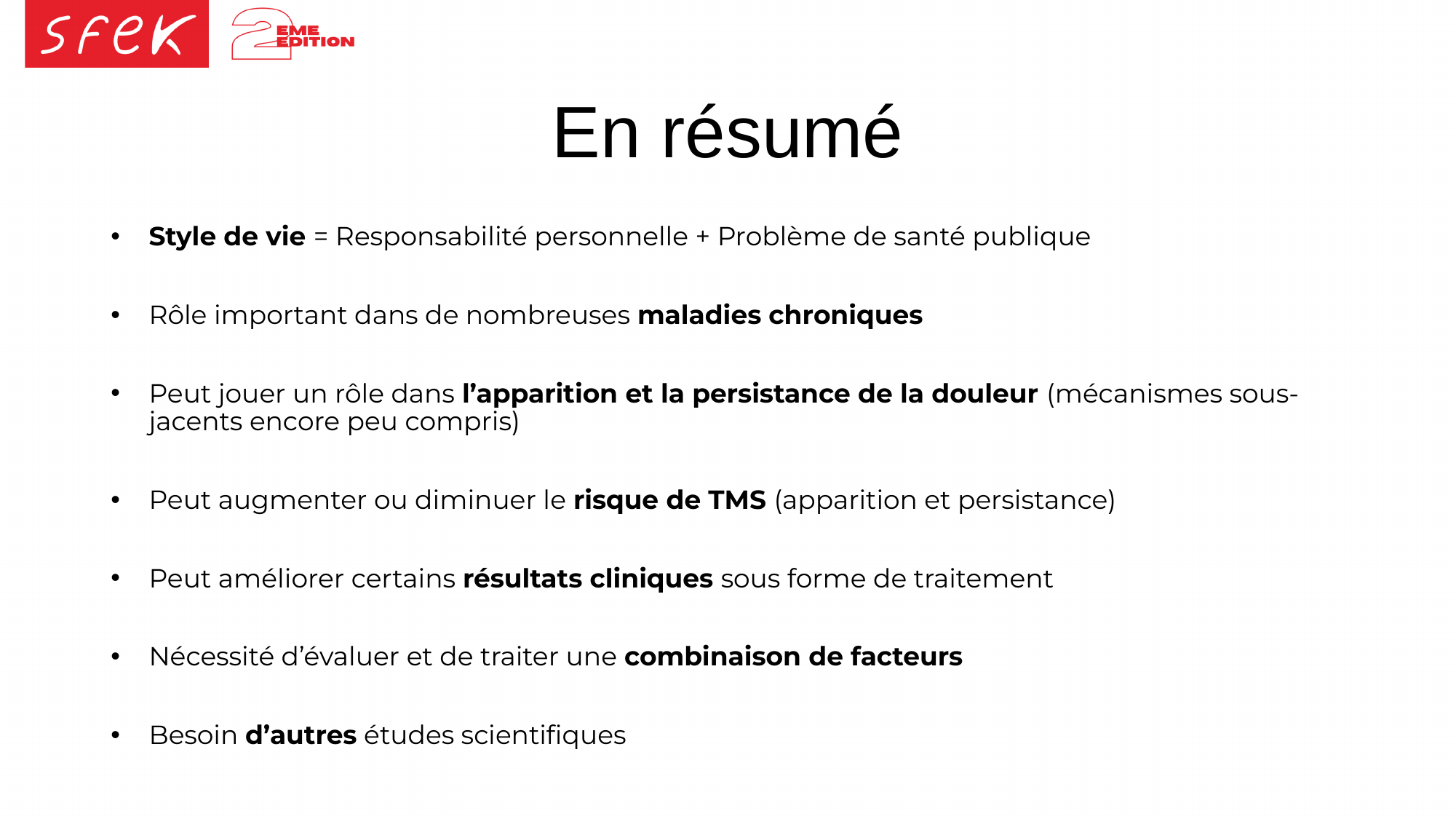

# En résumé
Style de vie = Responsabilité personnelle + Problème de santé publique

Rôle important dans de nombreuses maladies chroniques

Peut jouer un rôle dans l’apparition et la persistance de la douleur (mécanismes sous-jacents encore peu compris)

Peut augmenter ou diminuer le risque de TMS (apparition et persistance)

Peut améliorer certains résultats cliniques sous forme de traitement

Nécessité d’évaluer et de traiter une combinaison de facteurs

Besoin d’autres études scientifiques